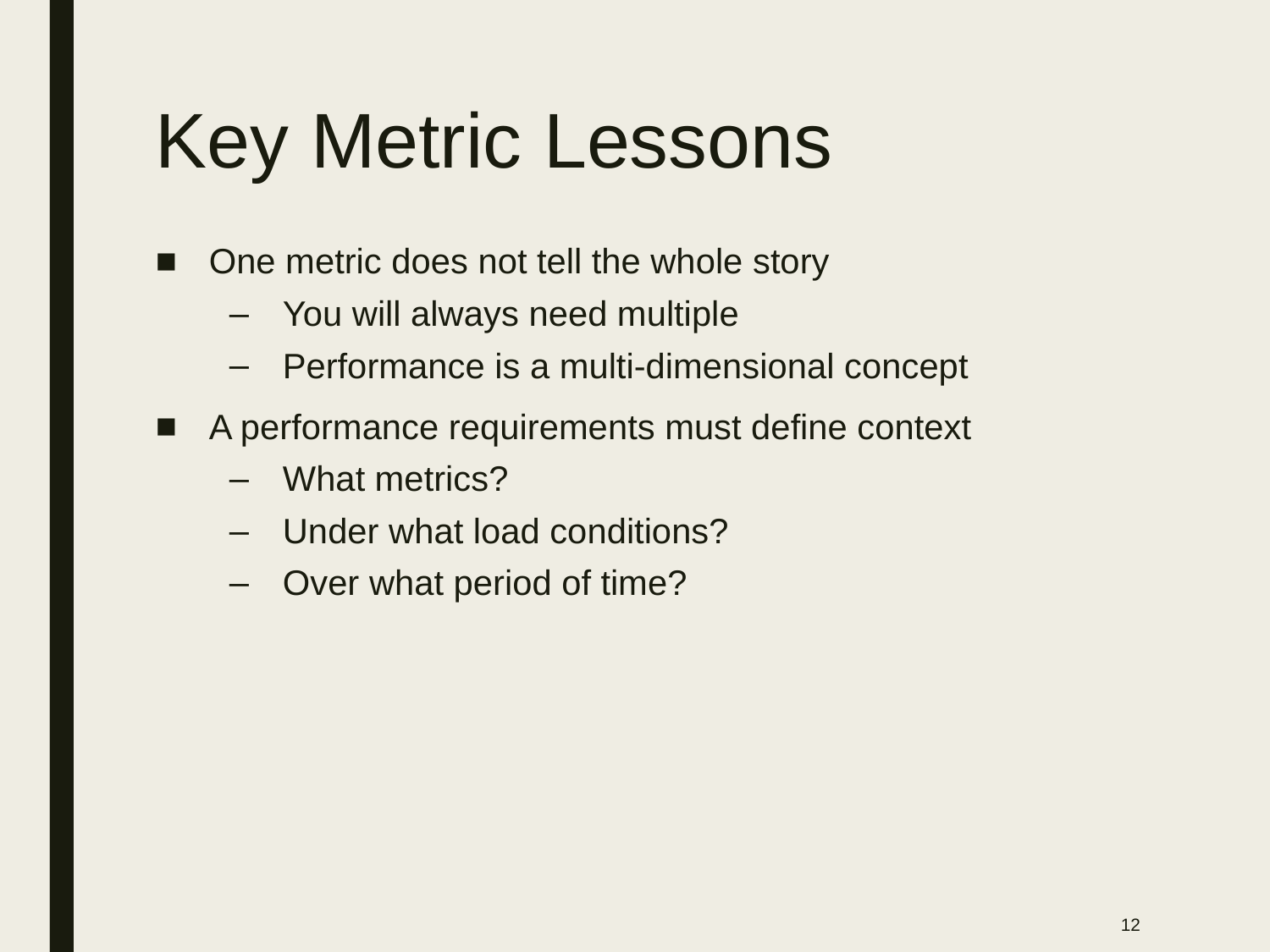

# Key Metric Lessons
One metric does not tell the whole story
You will always need multiple
Performance is a multi-dimensional concept
A performance requirements must define context
What metrics?
Under what load conditions?
Over what period of time?

12